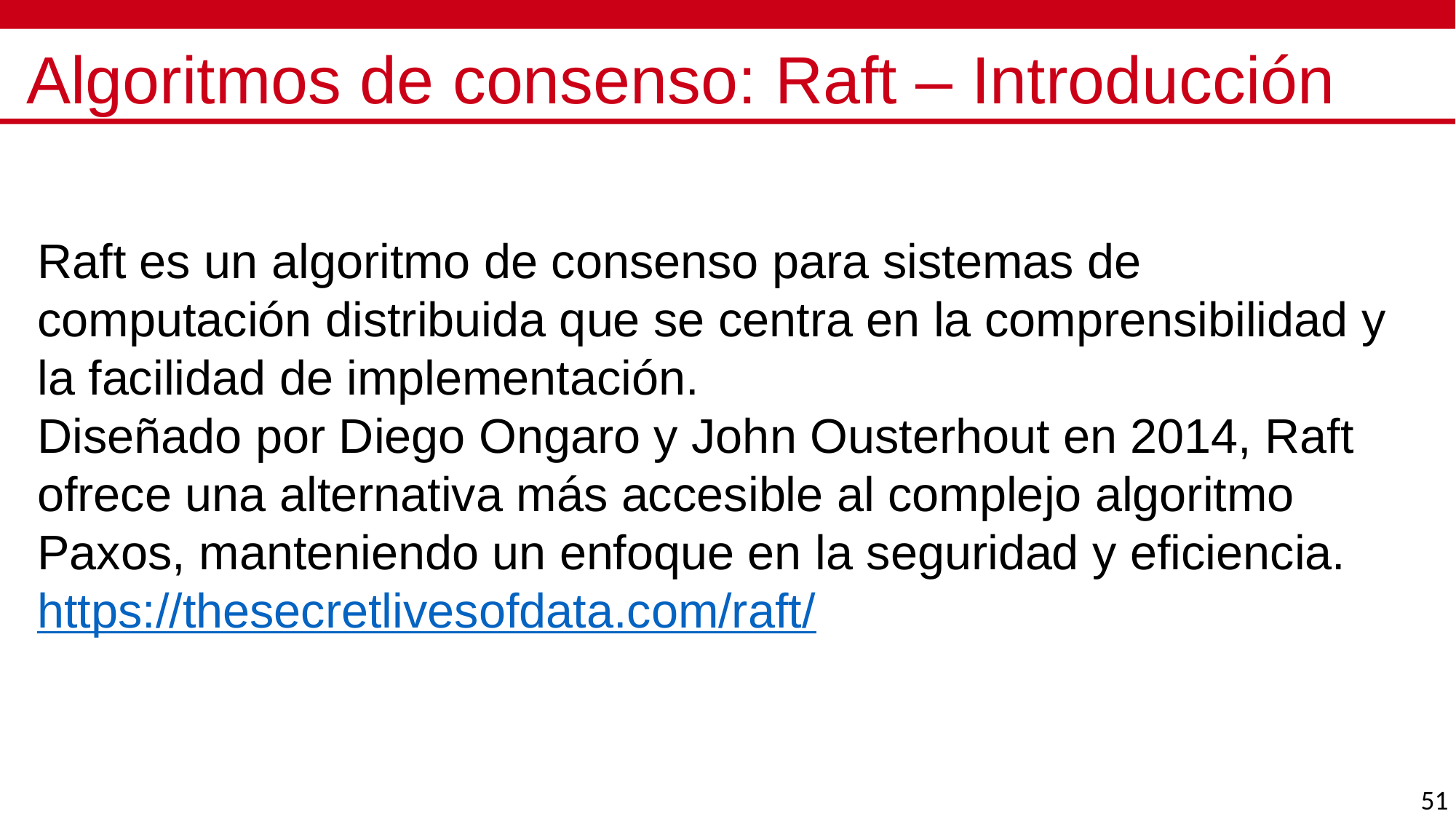

# Algoritmos de consenso: Raft – Introducción
Raft es un algoritmo de consenso para sistemas de computación distribuida que se centra en la comprensibilidad y la facilidad de implementación.
Diseñado por Diego Ongaro y John Ousterhout en 2014, Raft ofrece una alternativa más accesible al complejo algoritmo Paxos, manteniendo un enfoque en la seguridad y eficiencia.
https://thesecretlivesofdata.com/raft/

51